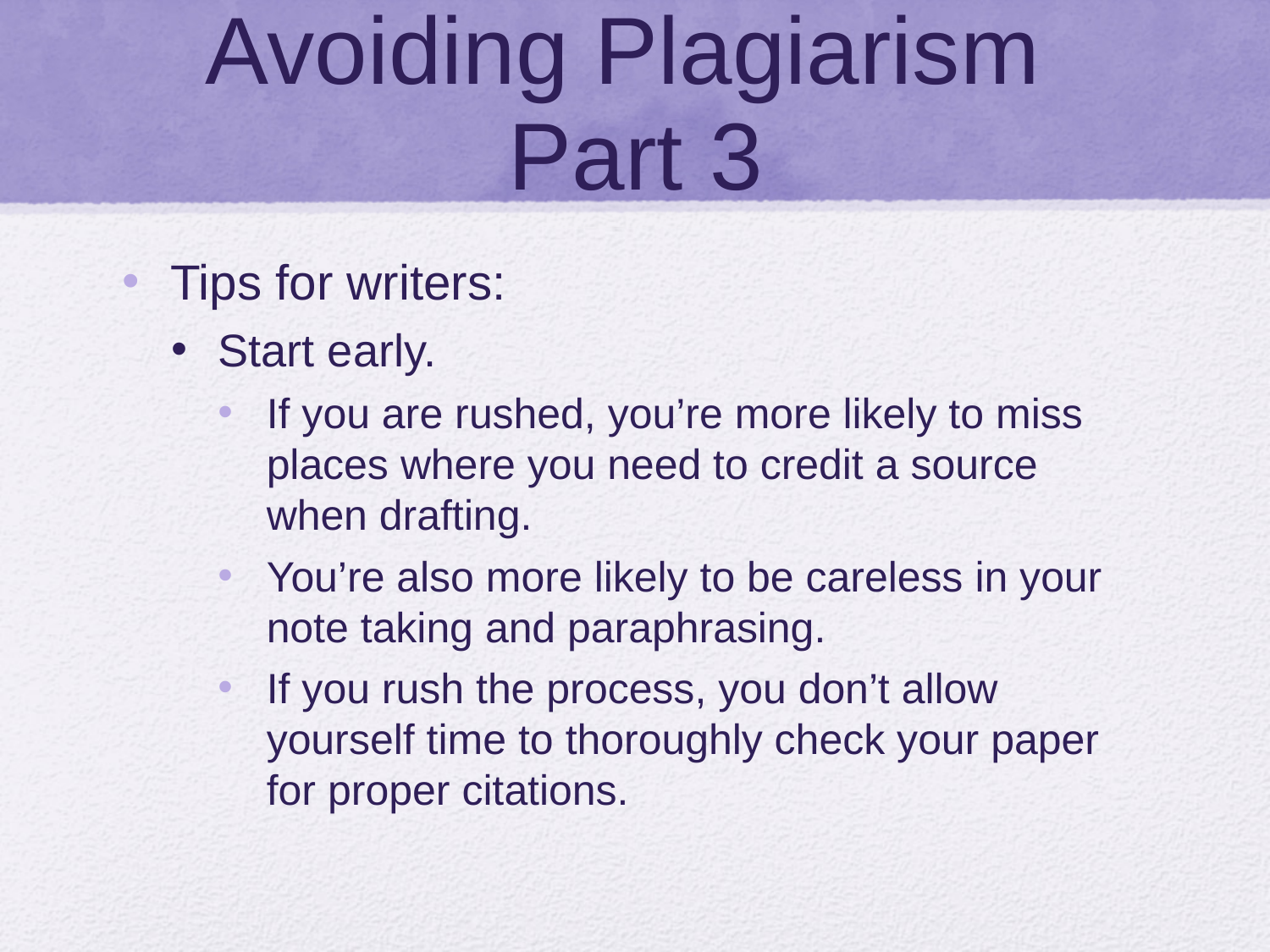

# Avoiding Plagiarism Part 3
Tips for writers:
Start early.
If you are rushed, you’re more likely to miss places where you need to credit a source when drafting.
You’re also more likely to be careless in your note taking and paraphrasing.
If you rush the process, you don’t allow yourself time to thoroughly check your paper for proper citations.